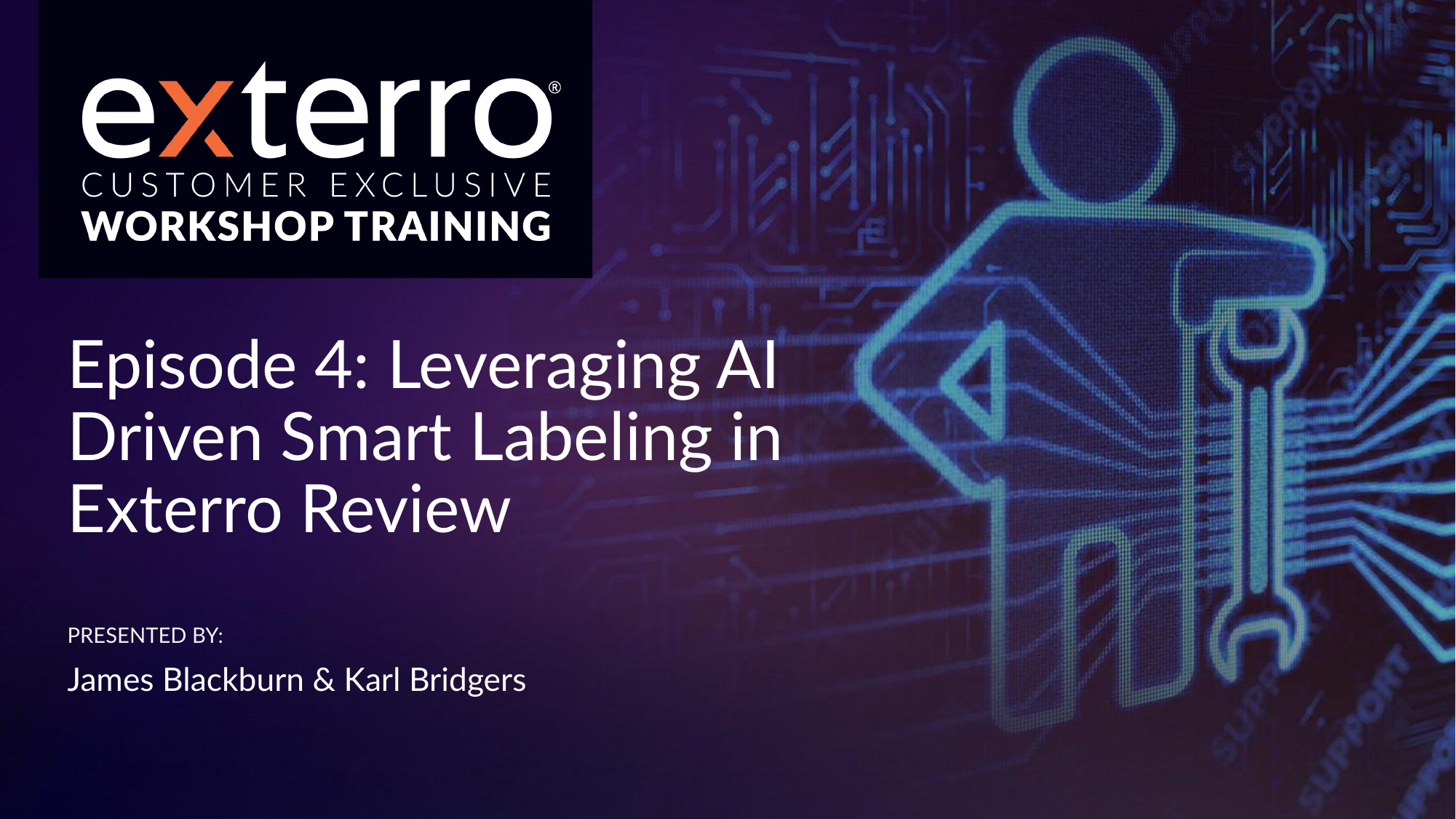

Episode 4: Leveraging AI Driven Smart Labeling in Exterro Review
PRESENTED BY:
James Blackburn & Karl Bridgers